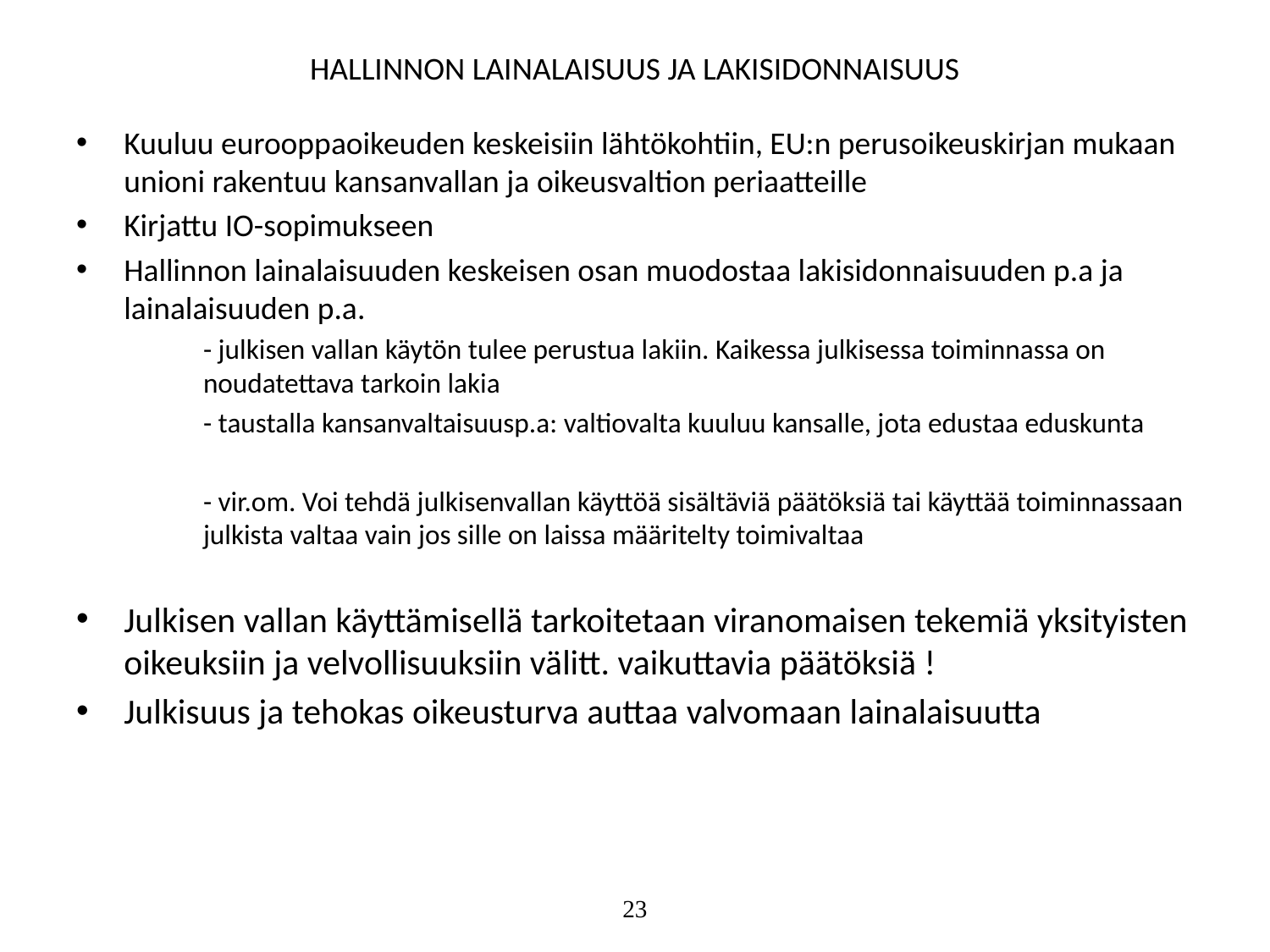

# HALLINNON LAINALAISUUS JA LAKISIDONNAISUUS
Kuuluu eurooppaoikeuden keskeisiin lähtökohtiin, EU:n perusoikeuskirjan mukaan unioni rakentuu kansanvallan ja oikeusvaltion periaatteille
Kirjattu IO-sopimukseen
Hallinnon lainalaisuuden keskeisen osan muodostaa lakisidonnaisuuden p.a ja lainalaisuuden p.a.
	- julkisen vallan käytön tulee perustua lakiin. Kaikessa julkisessa toiminnassa on 	noudatettava tarkoin lakia
	- taustalla kansanvaltaisuusp.a: valtiovalta kuuluu kansalle, jota edustaa eduskunta

	- vir.om. Voi tehdä julkisenvallan käyttöä sisältäviä päätöksiä tai käyttää toiminnassaan 	julkista valtaa vain jos sille on laissa määritelty toimivaltaa

Julkisen vallan käyttämisellä tarkoitetaan viranomaisen tekemiä yksityisten oikeuksiin ja velvollisuuksiin välitt. vaikuttavia päätöksiä !
Julkisuus ja tehokas oikeusturva auttaa valvomaan lainalaisuutta
23